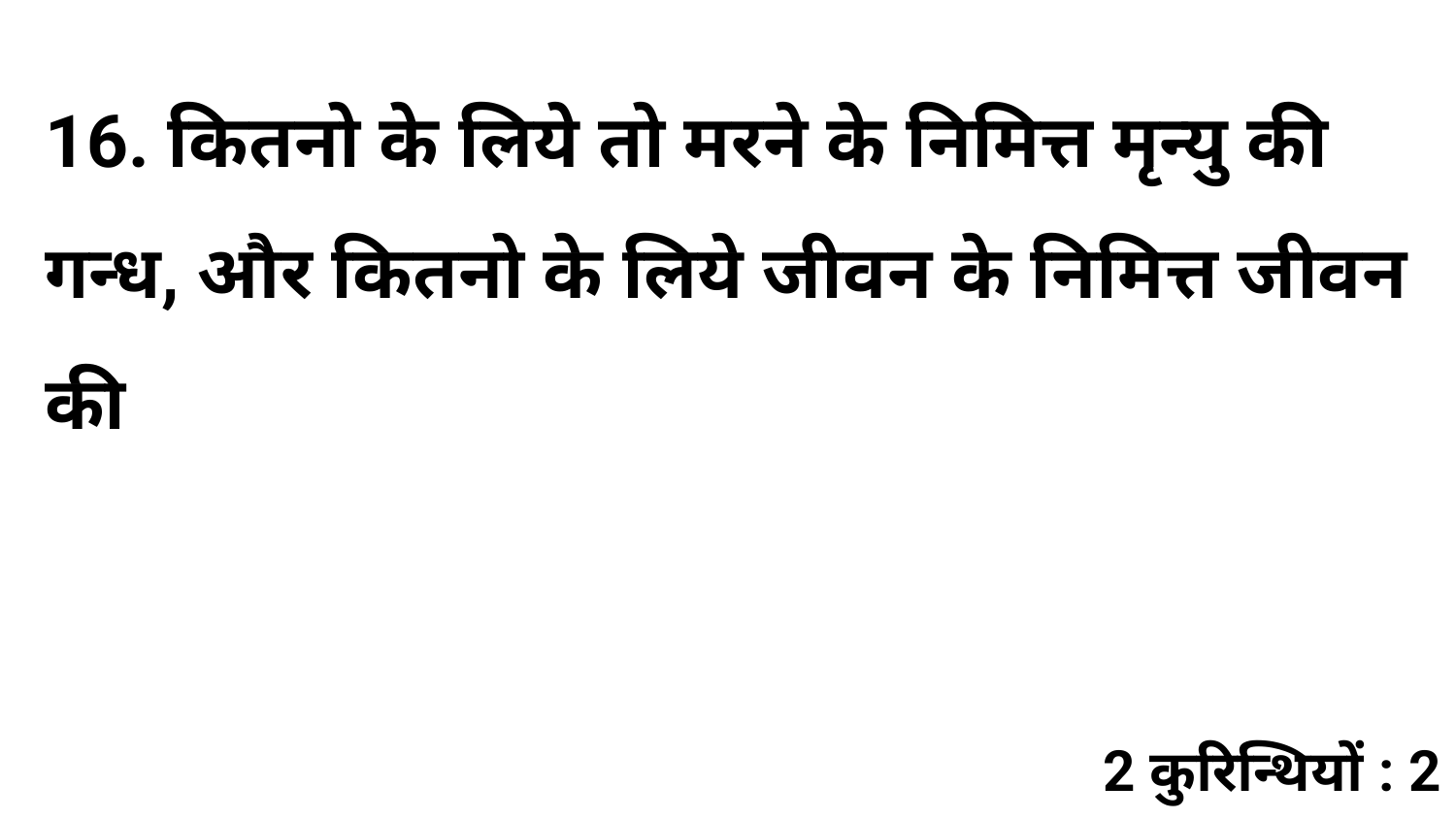

16. कितनो के लिये तो मरने के निमित्त मृन्यु की गन्ध, और कितनो के लिये जीवन के निमित्त जीवन की
2 कुरिन्थियों : 2